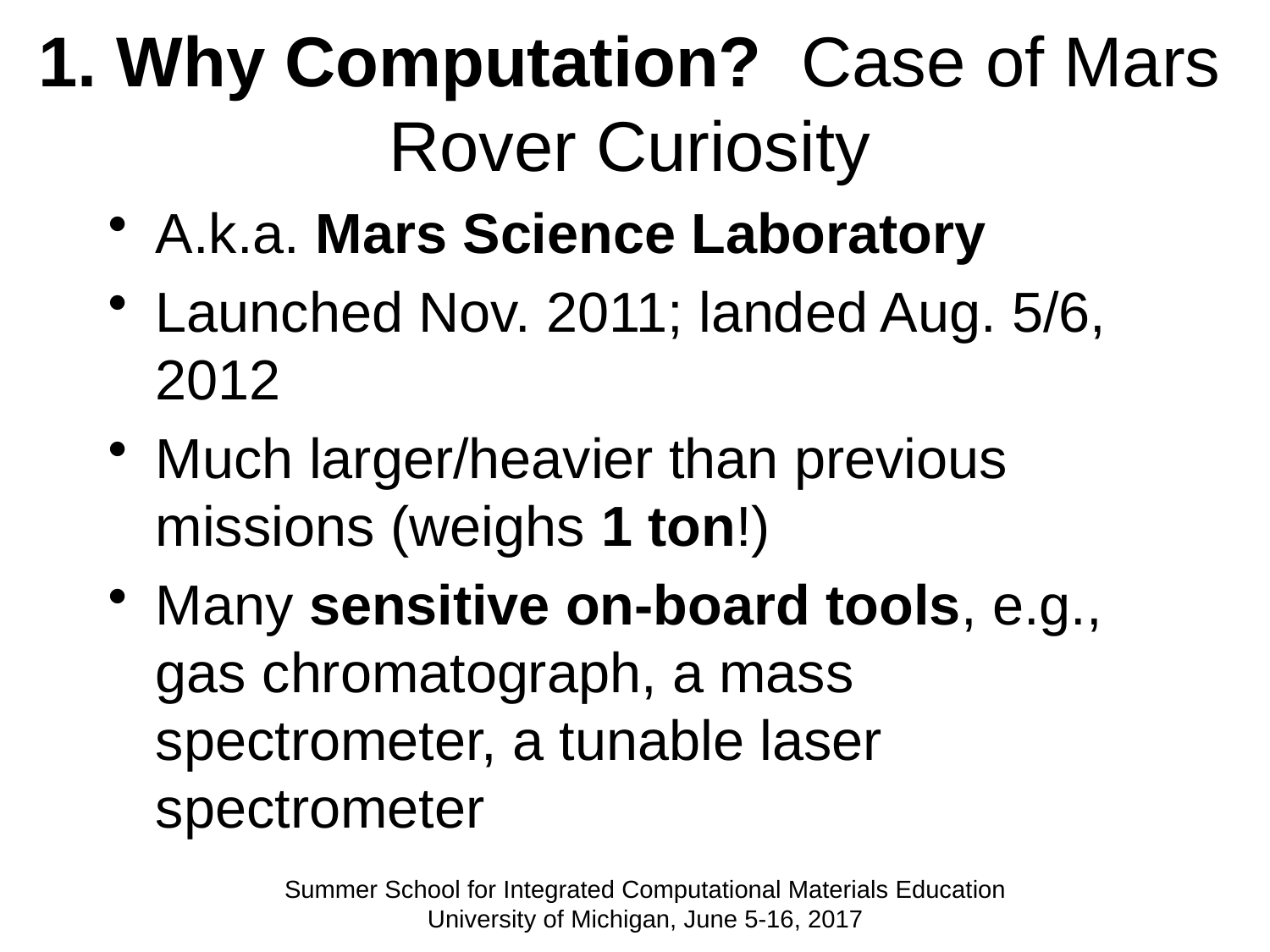

# 1. Why Computation?  Case of Mars Rover Curiosity
A.k.a. Mars Science Laboratory
Launched Nov. 2011; landed Aug. 5/6, 2012
Much larger/heavier than previous missions (weighs 1 ton!)
Many sensitive on-board tools, e.g., gas chromatograph, a mass spectrometer, a tunable laser spectrometer

Summer School for Integrated Computational Materials Education University of Michigan, June 5-16, 2017